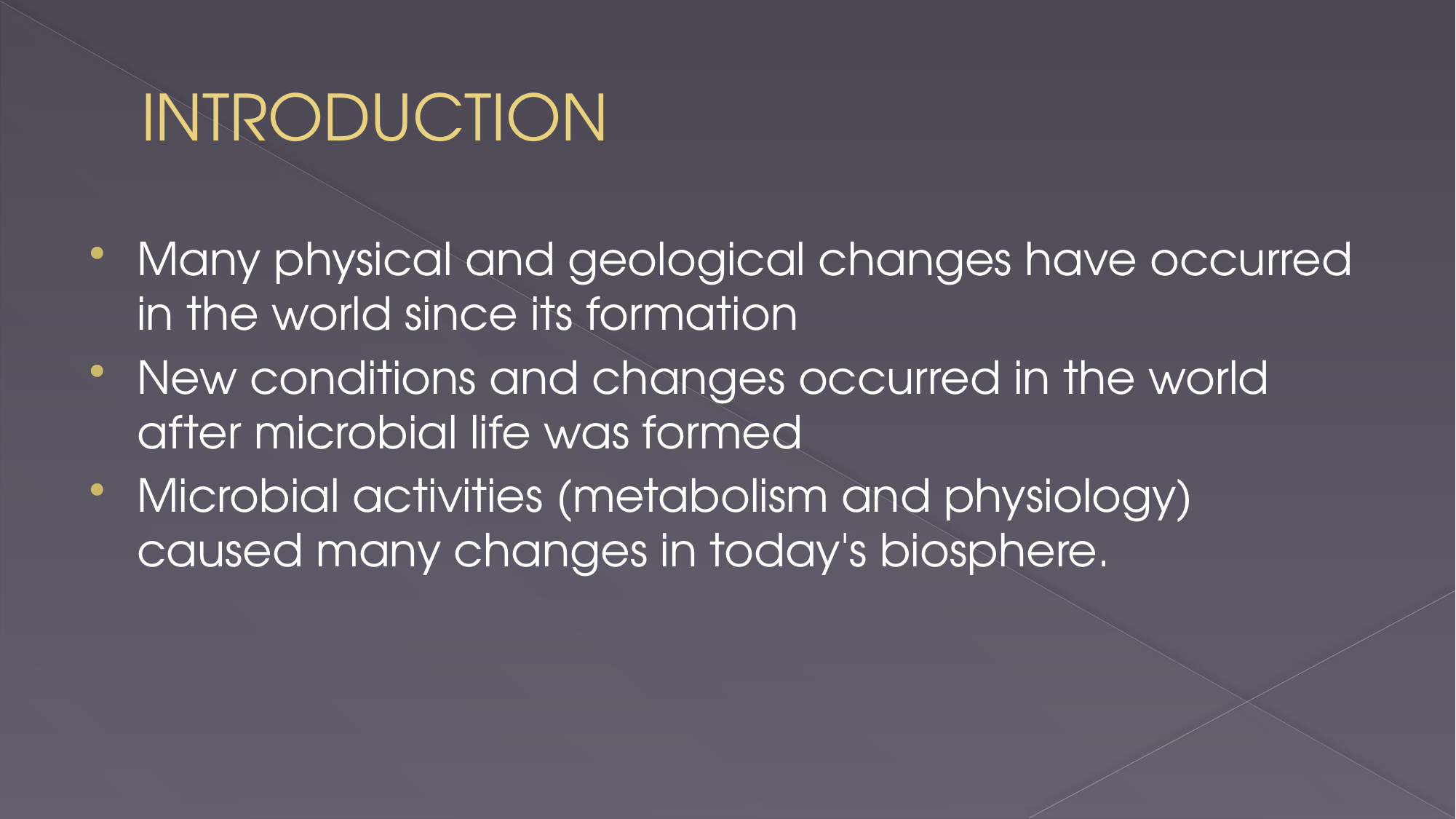

# INTRODUCTION
Many physical and geological changes have occurred in the world since its formation
New conditions and changes occurred in the world after microbial life was formed
Microbial activities (metabolism and physiology) caused many changes in today's biosphere.